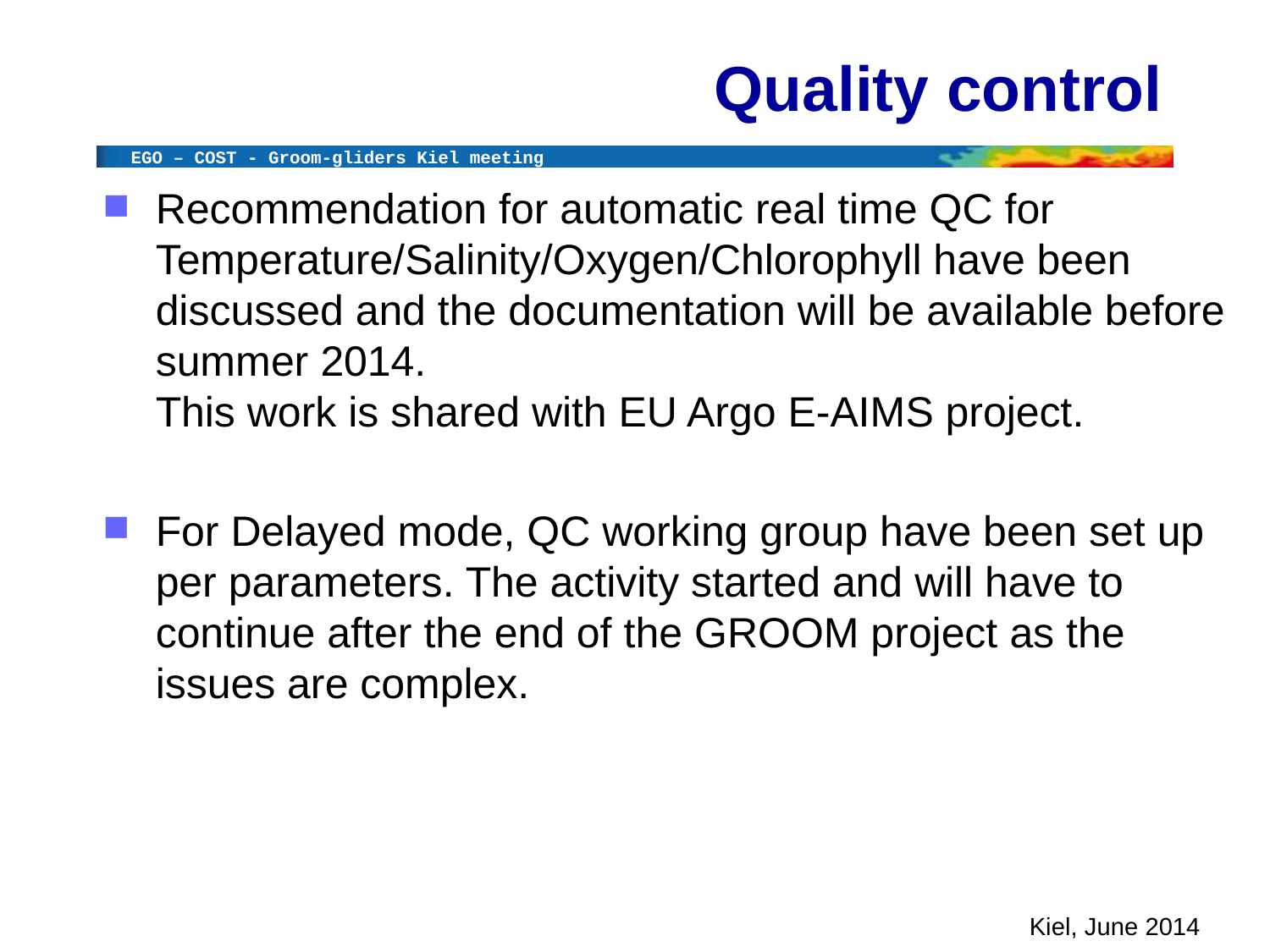

# Quality control
Recommendation for automatic real time QC for Temperature/Salinity/Oxygen/Chlorophyll have been discussed and the documentation will be available before summer 2014.
This work is shared with EU Argo E-AIMS project.

For Delayed mode, QC working group have been set up per parameters. The activity started and will have to continue after the end of the GROOM project as the issues are complex.